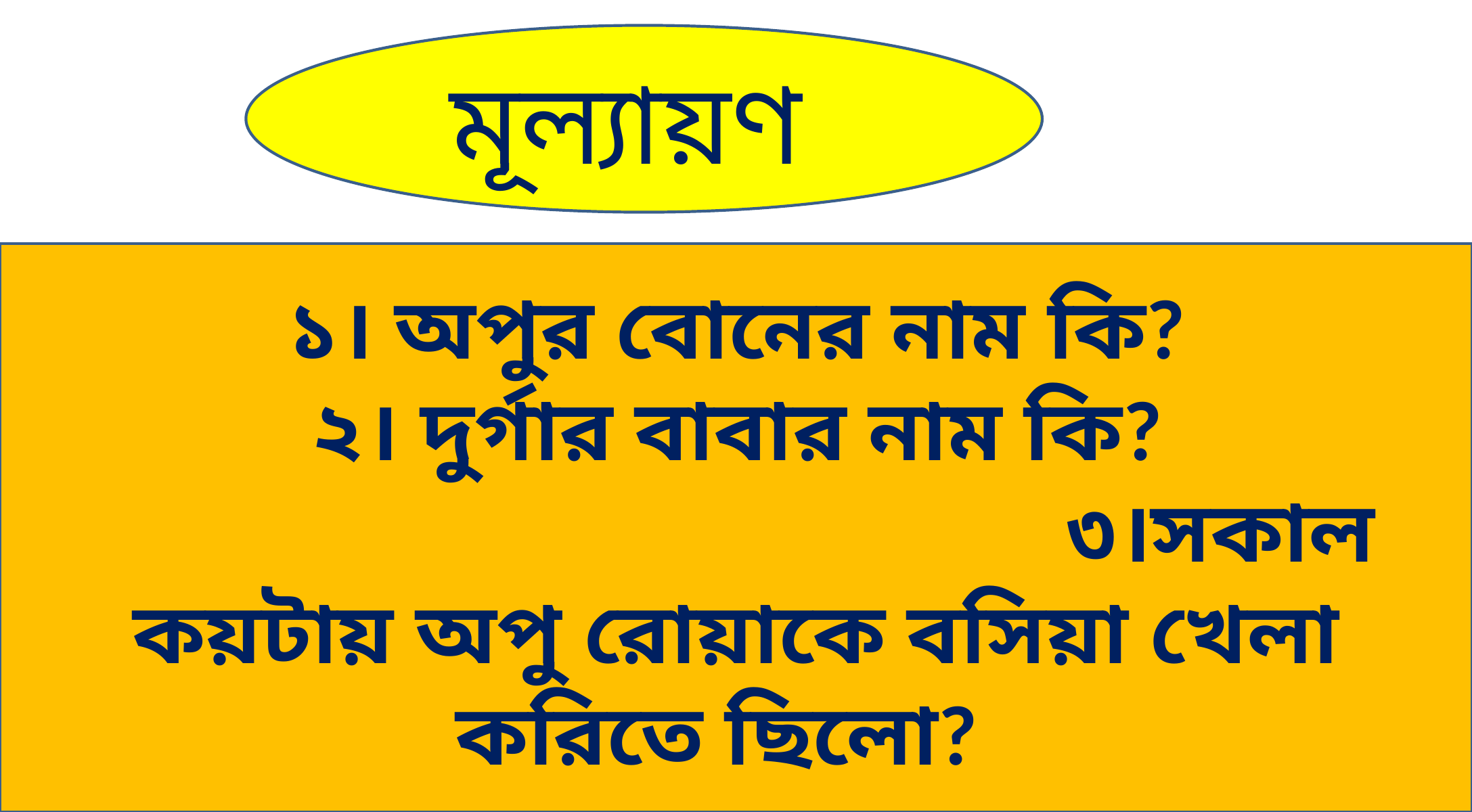

মূল্যায়ণ
১। অপুর বোনের নাম কি?
 ২। দুর্গার বাবার নাম কি?
                                            ৩।সকাল কয়টায় অপু রোয়াকে বসিয়া খেলা করিতে ছিলো?